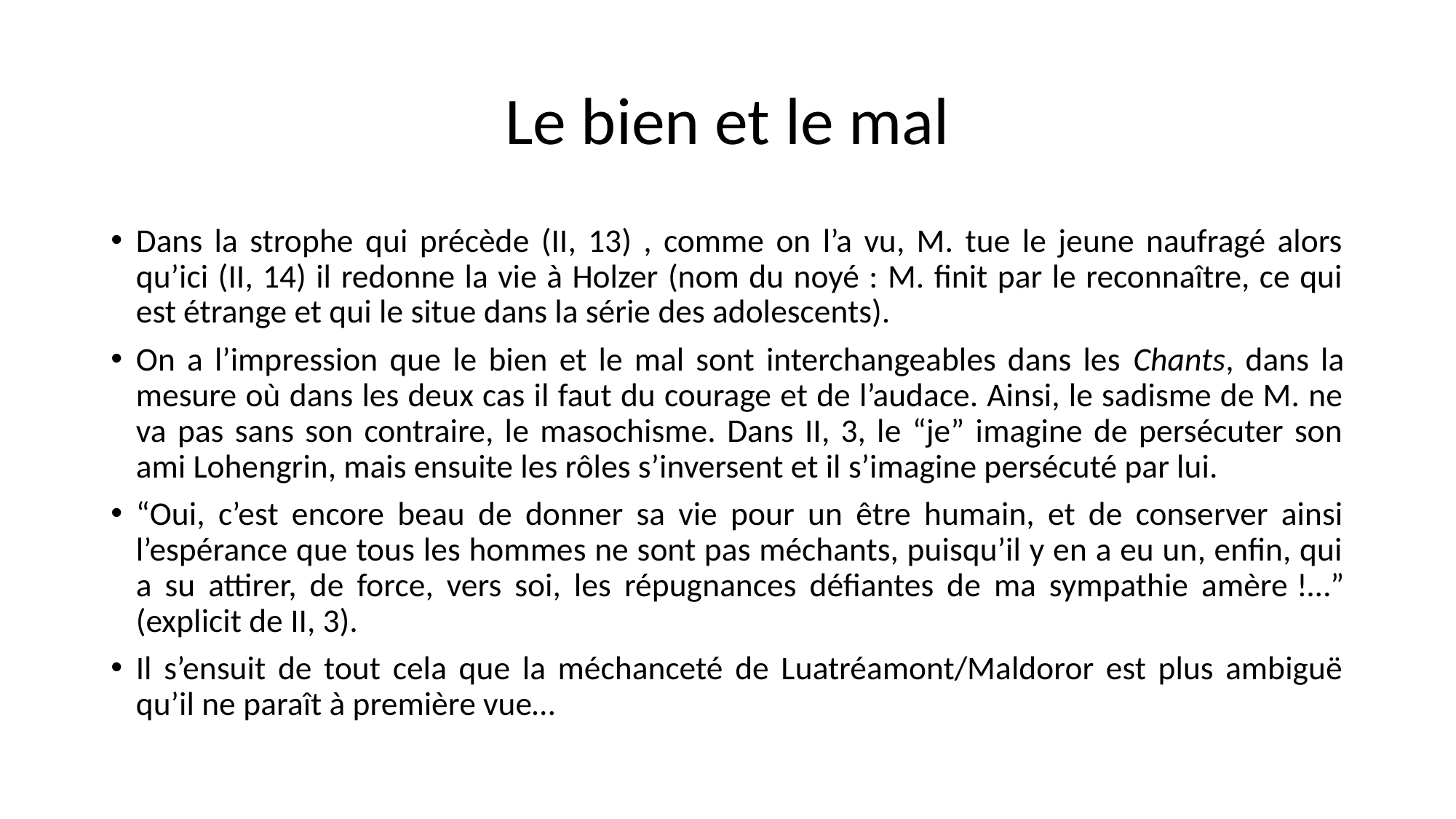

# Le bien et le mal
Dans la strophe qui précède (II, 13) , comme on l’a vu, M. tue le jeune naufragé alors qu’ici (II, 14) il redonne la vie à Holzer (nom du noyé : M. finit par le reconnaître, ce qui est étrange et qui le situe dans la série des adolescents).
On a l’impression que le bien et le mal sont interchangeables dans les Chants, dans la mesure où dans les deux cas il faut du courage et de l’audace. Ainsi, le sadisme de M. ne va pas sans son contraire, le masochisme. Dans II, 3, le “je” imagine de persécuter son ami Lohengrin, mais ensuite les rôles s’inversent et il s’imagine persécuté par lui.
“Oui, c’est encore beau de donner sa vie pour un être humain, et de conserver ainsi l’espérance que tous les hommes ne sont pas méchants, puisqu’il y en a eu un, enfin, qui a su attirer, de force, vers soi, les répugnances défiantes de ma sympathie amère !…” (explicit de II, 3).
Il s’ensuit de tout cela que la méchanceté de Luatréamont/Maldoror est plus ambiguë qu’il ne paraît à première vue…